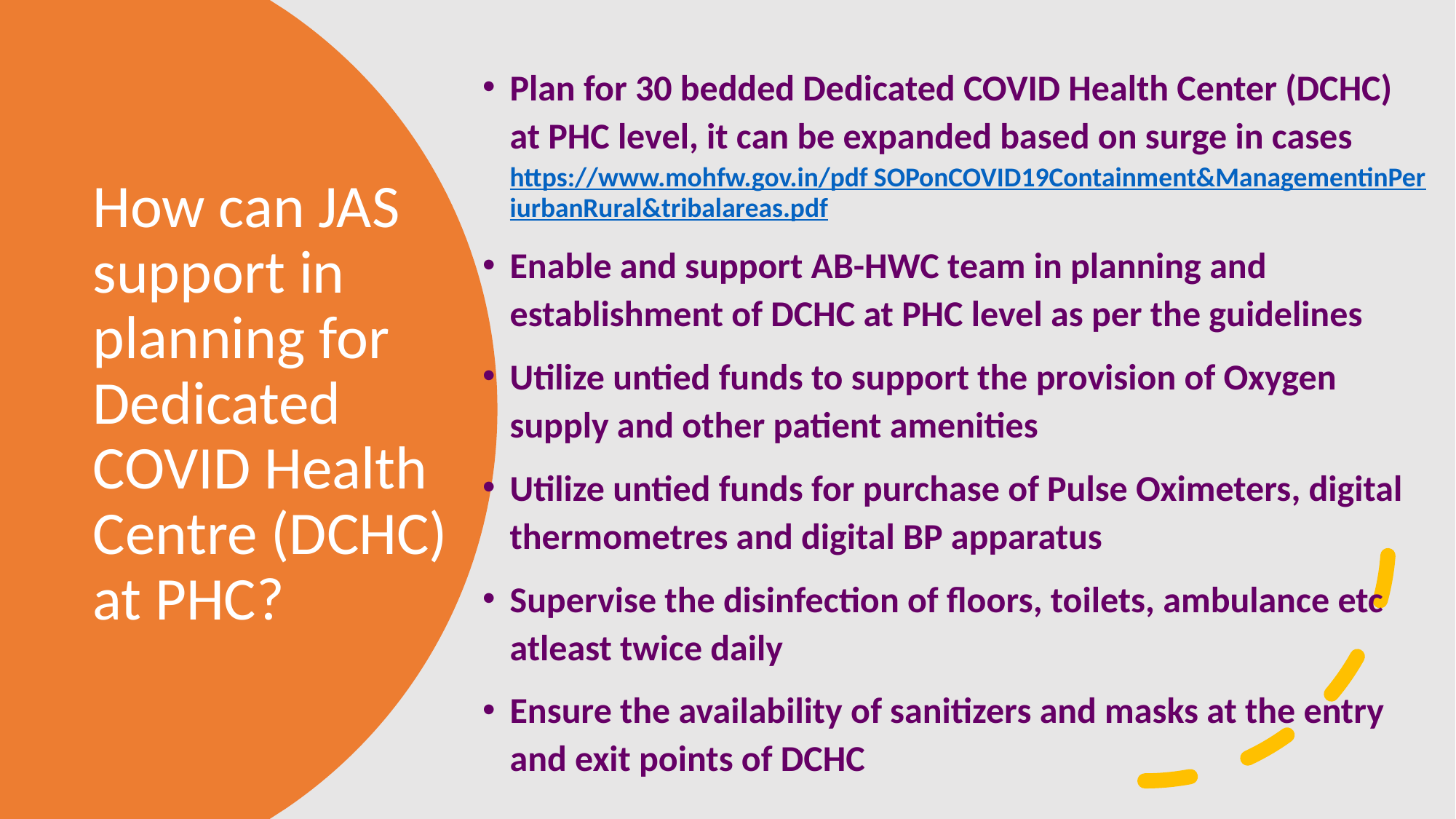

Plan for 30 bedded Dedicated COVID Health Center (DCHC) at PHC level, it can be expanded based on surge in cases https://www.mohfw.gov.in/pdf SOPonCOVID19Containment&ManagementinPeriurbanRural&tribalareas.pdf
Enable and support AB-HWC team in planning and establishment of DCHC at PHC level as per the guidelines
Utilize untied funds to support the provision of Oxygen supply and other patient amenities
Utilize untied funds for purchase of Pulse Oximeters, digital thermometres and digital BP apparatus
Supervise the disinfection of floors, toilets, ambulance etc atleast twice daily
Ensure the availability of sanitizers and masks at the entry and exit points of DCHC
# How can JAS support in planning for Dedicated COVID Health Centre (DCHC) at PHC?